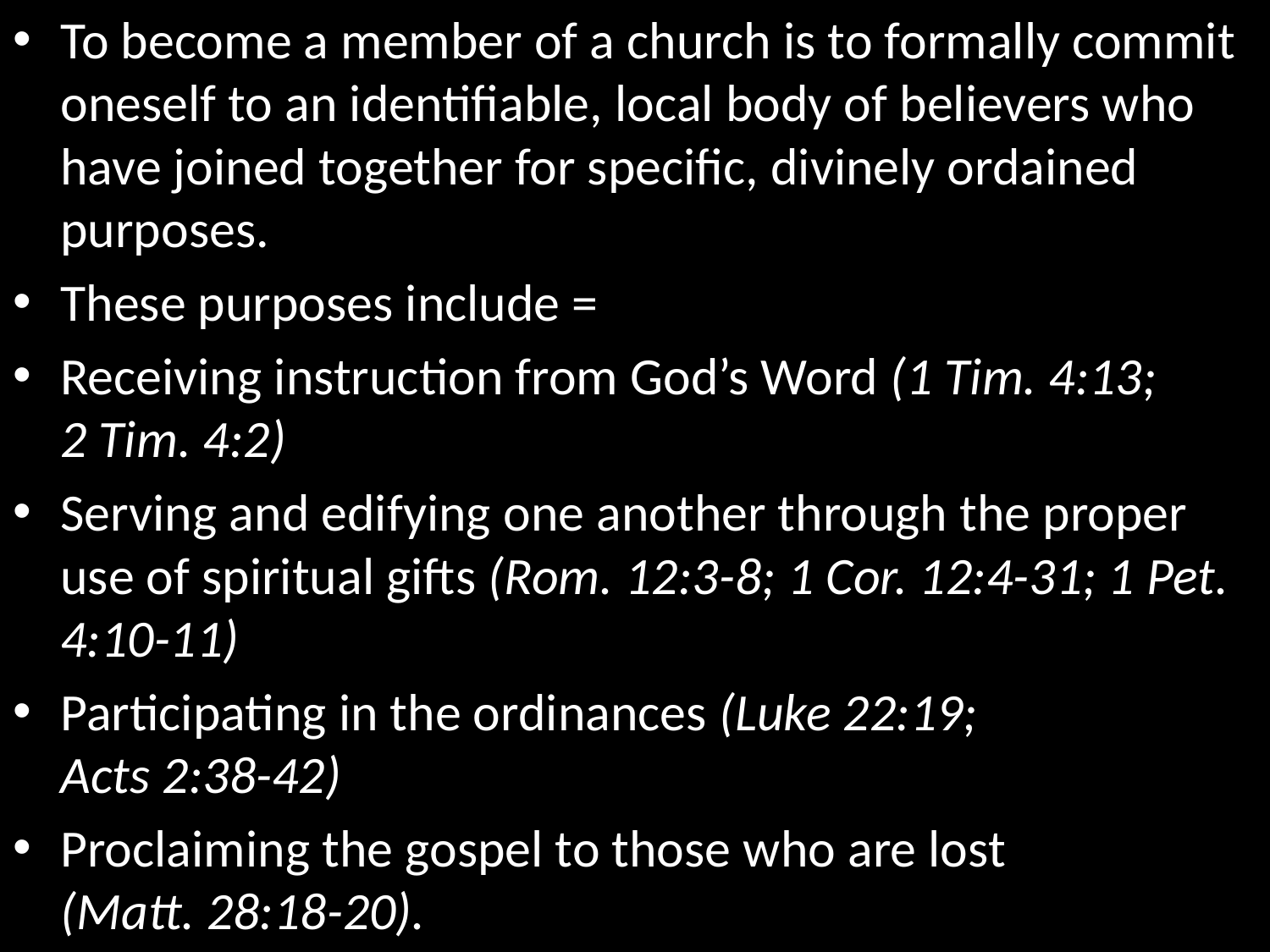

To become a member of a church is to formally commit oneself to an identifiable, local body of believers who have joined together for specific, divinely ordained purposes.
These purposes include =
Receiving instruction from God’s Word (1 Tim. 4:13;       2 Tim. 4:2)
Serving and edifying one another through the proper use of spiritual gifts (Rom. 12:3-8; 1 Cor. 12:4-31; 1 Pet. 4:10-11)
Participating in the ordinances (Luke 22:19;                 Acts 2:38-42)
Proclaiming the gospel to those who are lost              (Matt. 28:18-20).